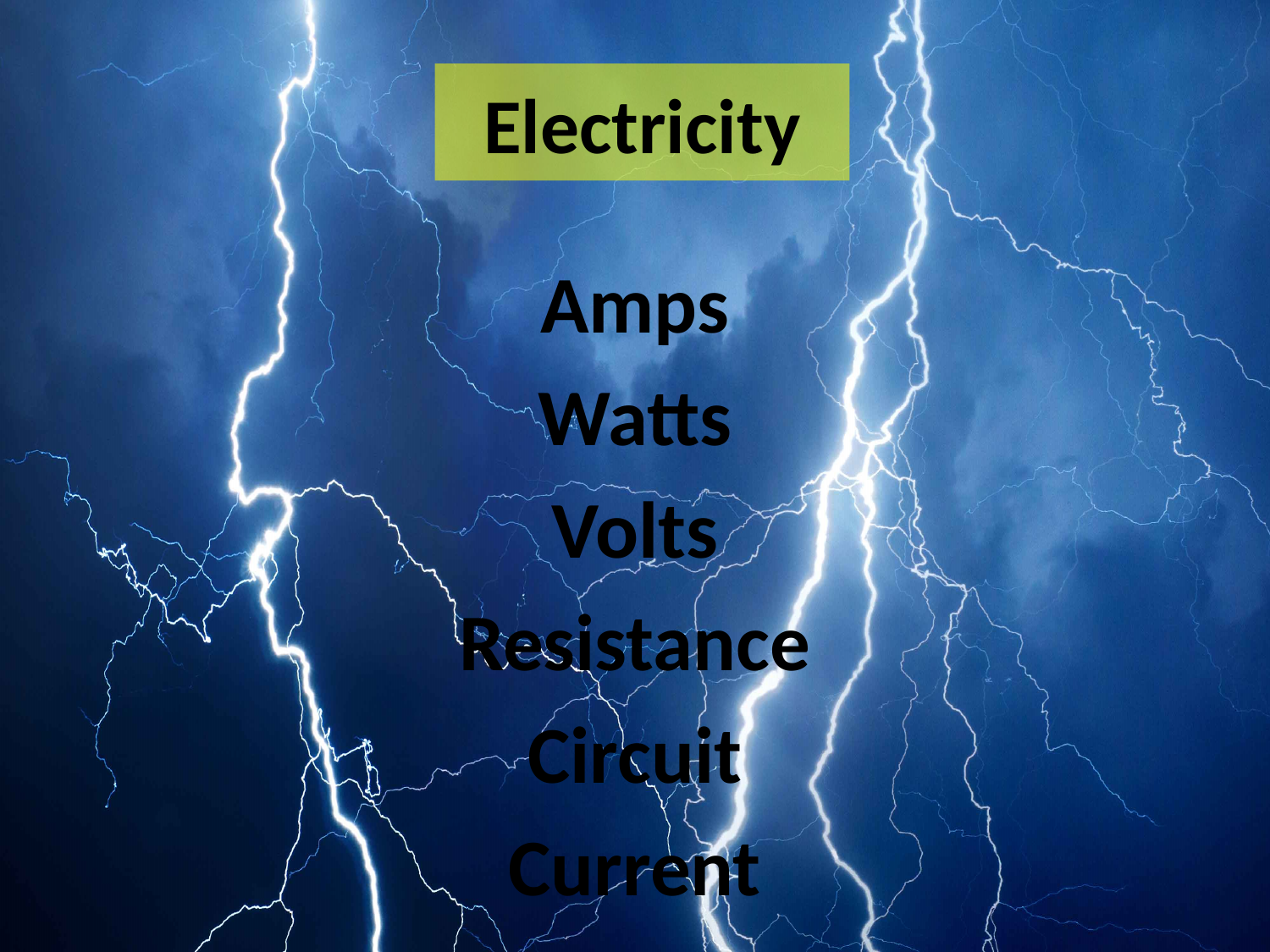

# Electricity
Amps
Watts
Volts
Resistance
Circuit
Current